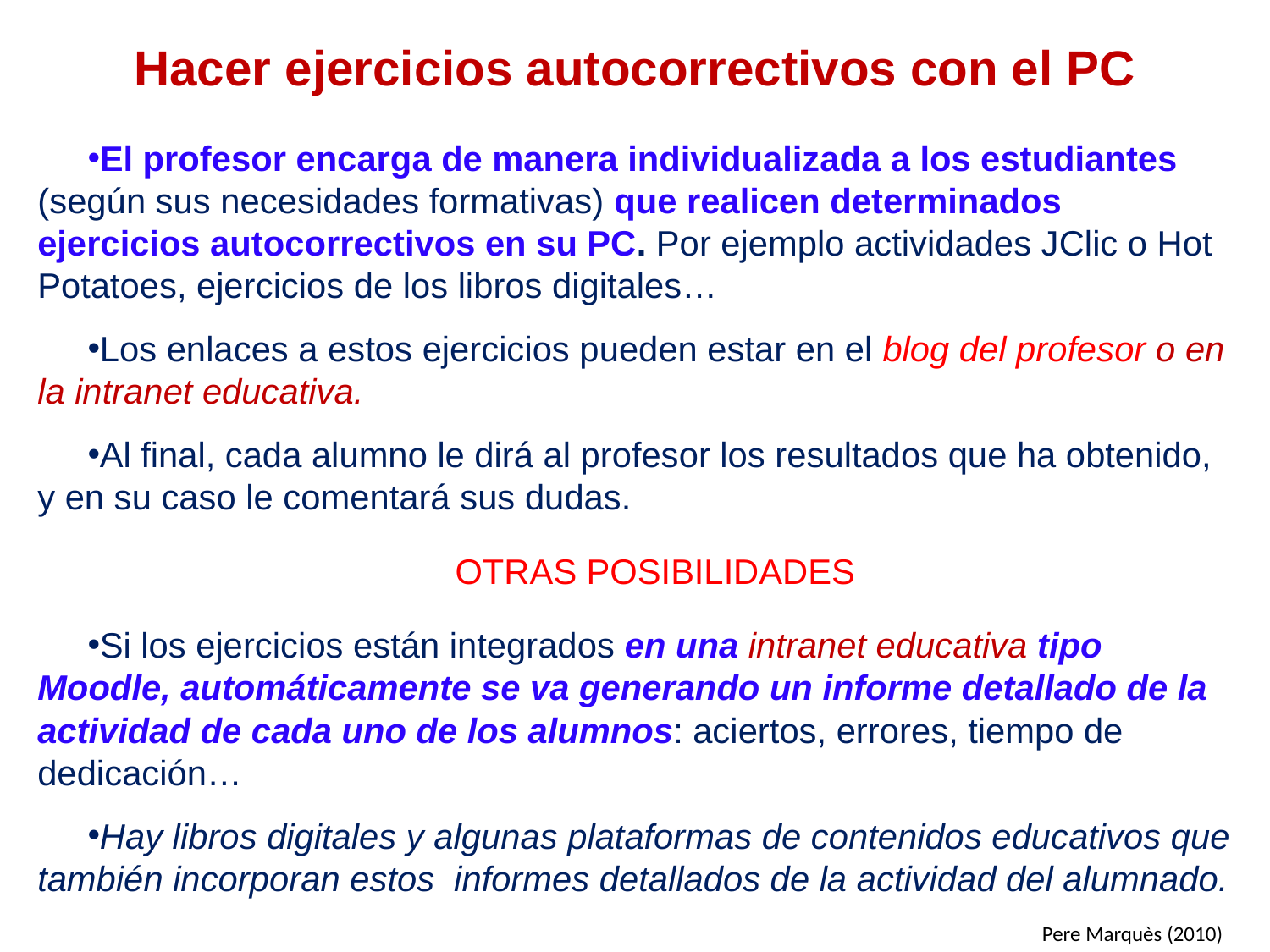

# Hacer ejercicios autocorrectivos con el PC
El profesor encarga de manera individualizada a los estudiantes (según sus necesidades formativas) que realicen determinados ejercicios autocorrectivos en su PC. Por ejemplo actividades JClic o Hot Potatoes, ejercicios de los libros digitales…
Los enlaces a estos ejercicios pueden estar en el blog del profesor o en la intranet educativa.
Al final, cada alumno le dirá al profesor los resultados que ha obtenido, y en su caso le comentará sus dudas.
OTRAS POSIBILIDADES
Si los ejercicios están integrados en una intranet educativa tipo Moodle, automáticamente se va generando un informe detallado de la actividad de cada uno de los alumnos: aciertos, errores, tiempo de dedicación…
Hay libros digitales y algunas plataformas de contenidos educativos que también incorporan estos  informes detallados de la actividad del alumnado.
Pere Marquès (2010)